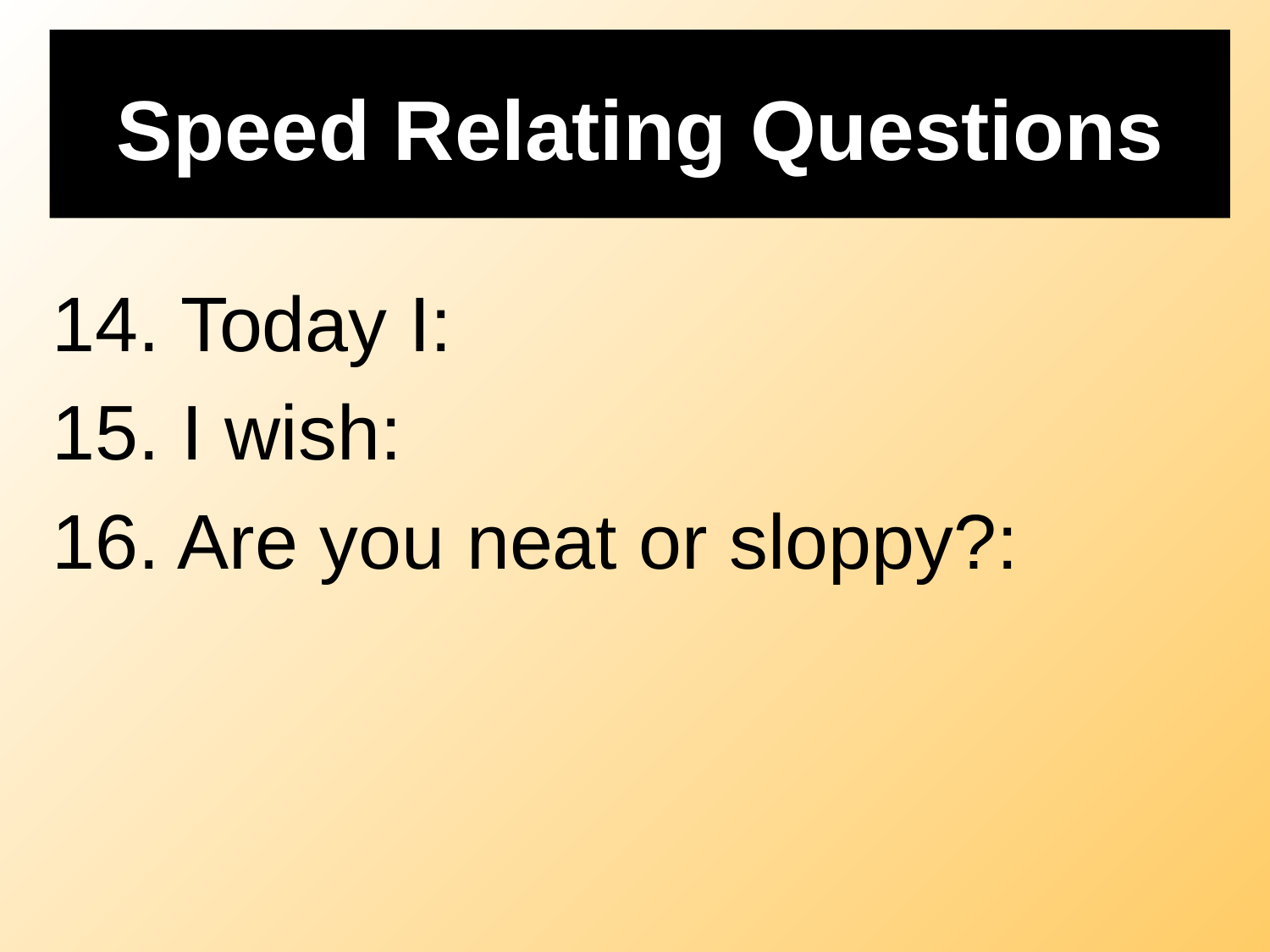

# Speed Relating Questions
14. Today I:
15. I wish:
16. Are you neat or sloppy?: